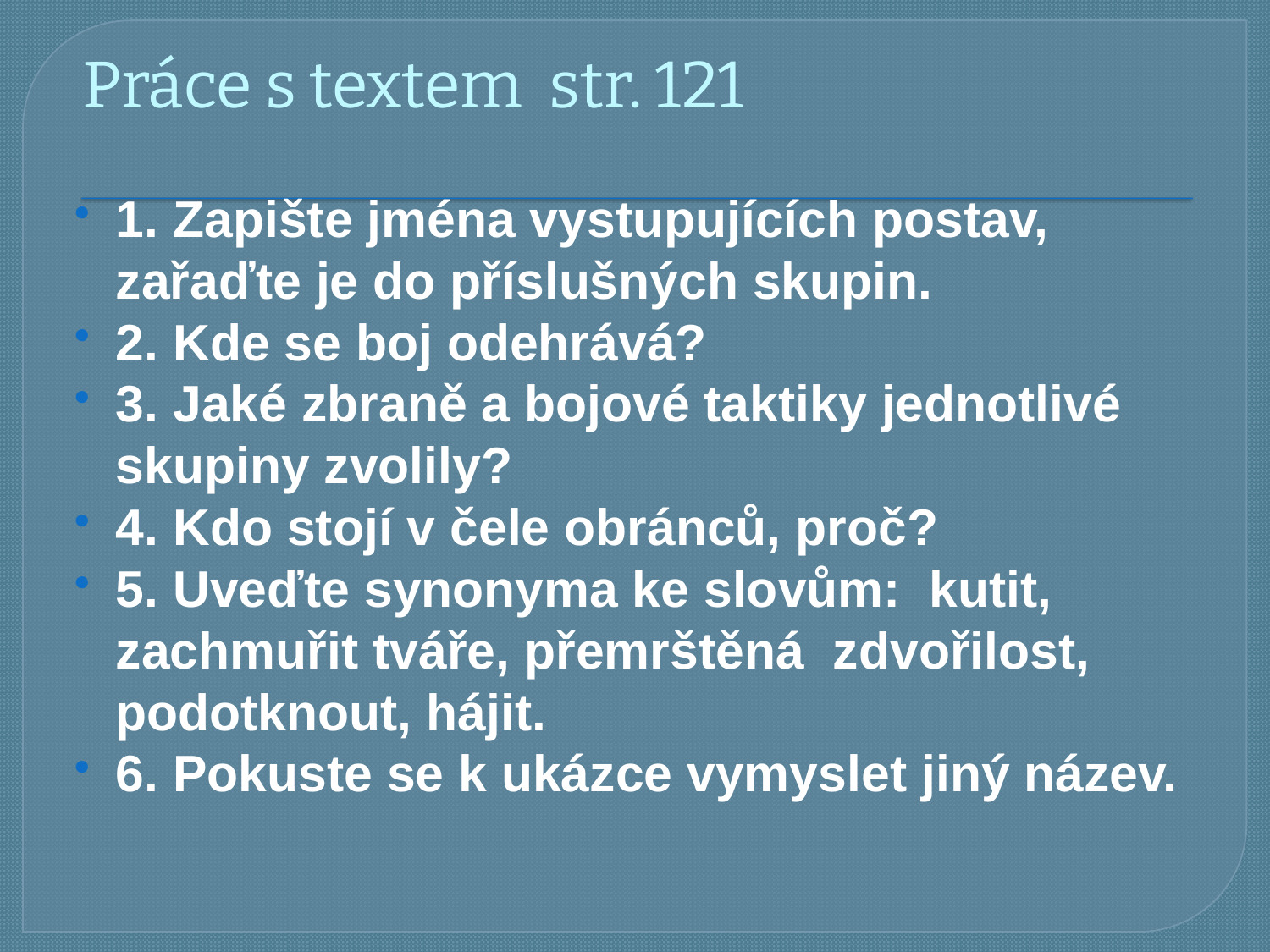

# Práce s textem  str. 121
1. Zapište jména vystupujících postav, zařaďte je do příslušných skupin.
2. Kde se boj odehrává?
3. Jaké zbraně a bojové taktiky jednotlivé skupiny zvolily?
4. Kdo stojí v čele obránců, proč?
5. Uveďte synonyma ke slovům:  kutit, zachmuřit tváře, přemrštěná  zdvořilost, podotknout, hájit.
6. Pokuste se k ukázce vymyslet jiný název.